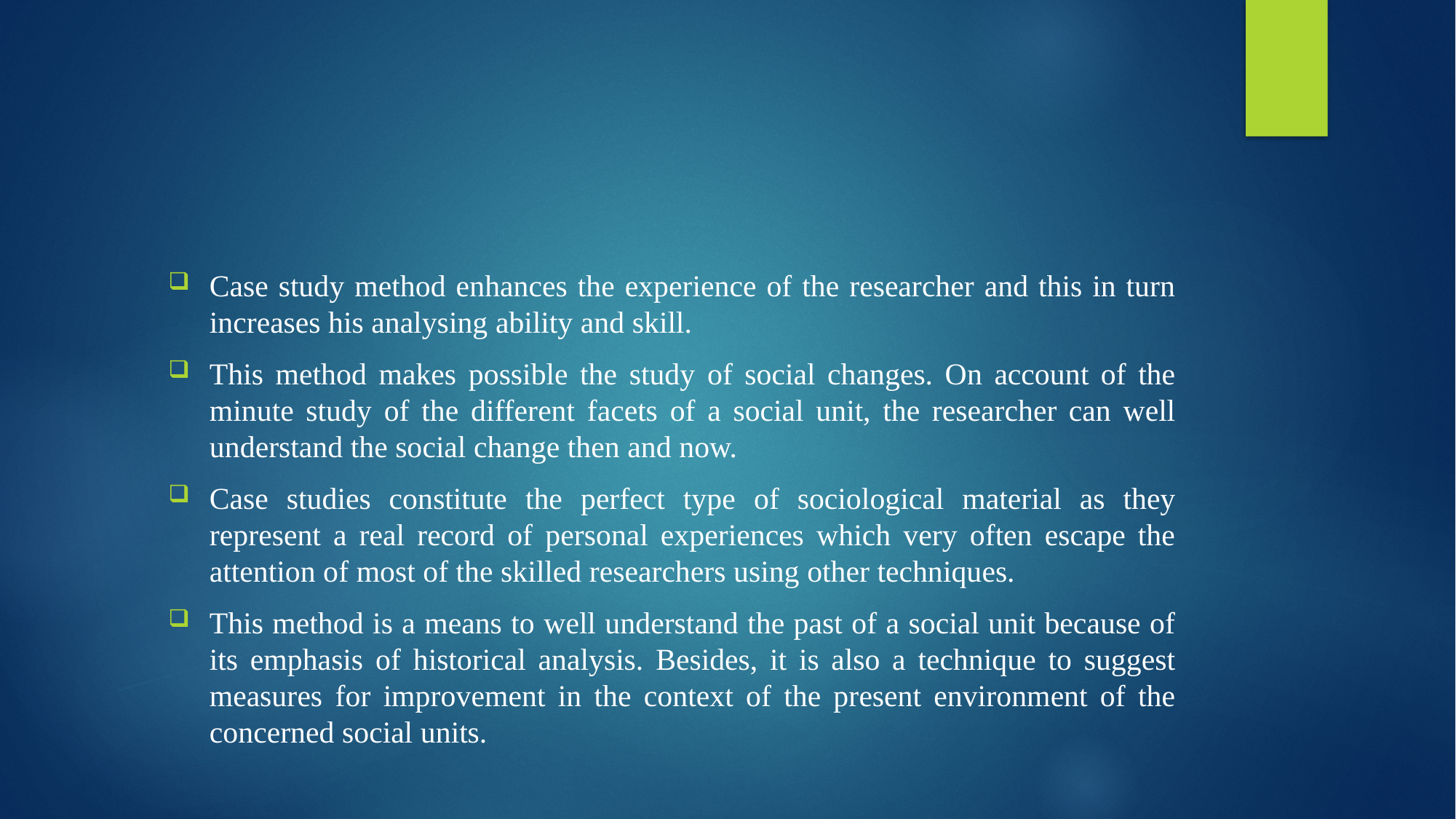

#
Case study method enhances the experience of the researcher and this in turn increases his analysing ability and skill.
This method makes possible the study of social changes. On account of the minute study of the different facets of a social unit, the researcher can well understand the social change then and now.
Case studies constitute the perfect type of sociological material as they represent a real record of personal experiences which very often escape the attention of most of the skilled researchers using other techniques.
This method is a means to well understand the past of a social unit because of its emphasis of historical analysis. Besides, it is also a technique to suggest measures for improvement in the context of the present environment of the concerned social units.